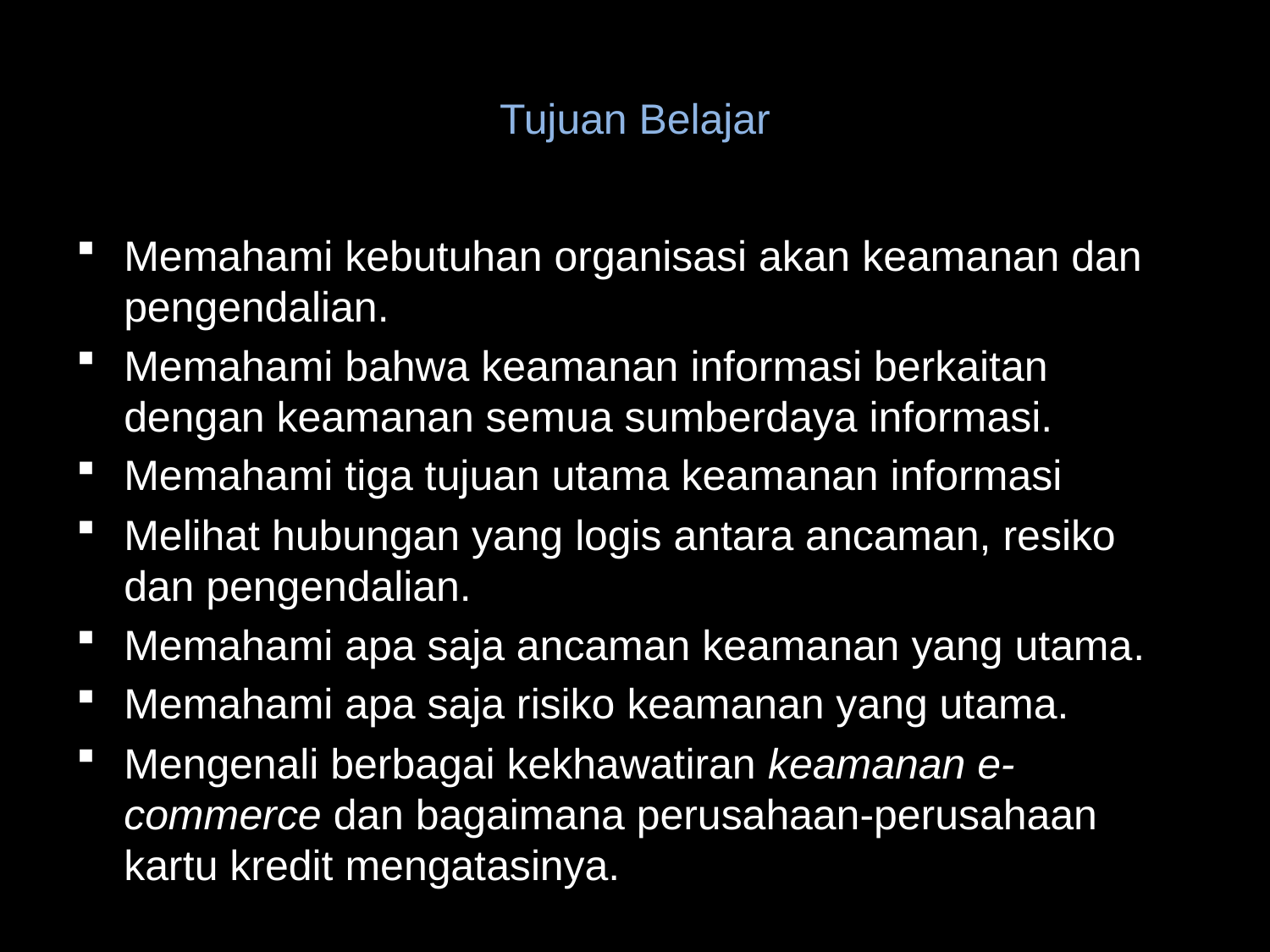

# Tujuan Belajar
Memahami kebutuhan organisasi akan keamanan dan pengendalian.
Memahami bahwa keamanan informasi berkaitan dengan keamanan semua sumberdaya informasi.
Memahami tiga tujuan utama keamanan informasi
Melihat hubungan yang logis antara ancaman, resiko dan pengendalian.
Memahami apa saja ancaman keamanan yang utama.
Memahami apa saja risiko keamanan yang utama.
Mengenali berbagai kekhawatiran keamanan e-commerce dan bagaimana perusahaan-perusahaan kartu kredit mengatasinya.